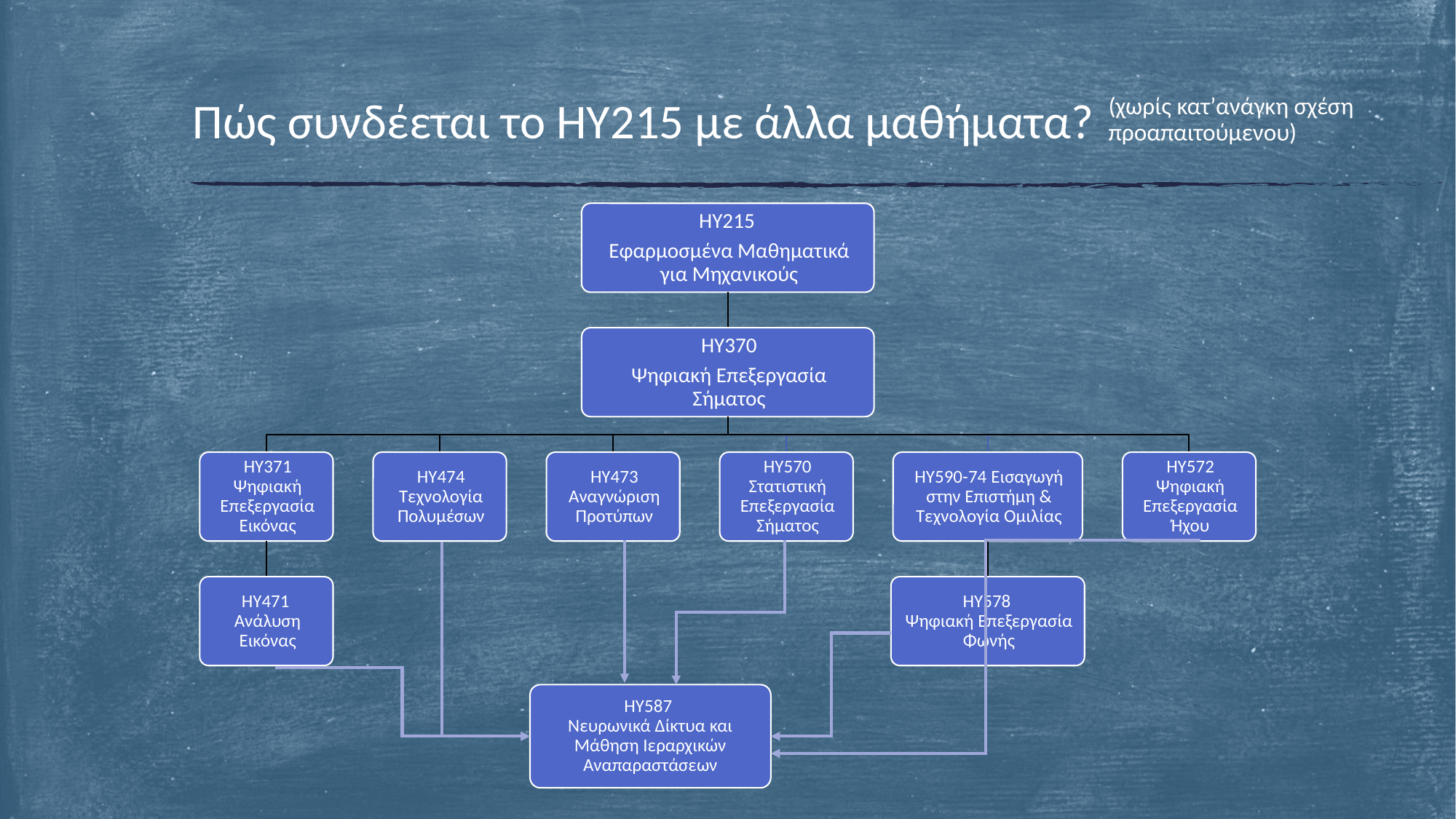

# Πώς συνδέεται το ΗΥ215 με άλλα μαθήματα?
(χωρίς κατ’ανάγκη σχέση προαπαιτούμενου)
ΗΥ215
Εφαρμοσμένα Μαθηματικά για Μηχανικούς
ΗΥ370
Ψηφιακή Επεξεργασία Σήματος
ΗΥ371 Ψηφιακή Επεξεργασία Εικόνας
ΗΥ471  Ανάλυση Εικόνας
ΗΥ474 Τεχνολογία Πολυμέσων
ΗΥ473 Αναγνώριση Προτύπων
ΗΥ570 Στατιστική Επεξεργασία Σήματος
HY590-74 Εισαγωγή στην Επιστήμη & Τεχνολογία Ομιλίας
ΗΥ578
Ψηφιακή Επεξεργασία Φωνής
ΗΥ572 Ψηφιακή Επεξεργασία Ήχου

ΗΥ587
Νευρωνικά Δίκτυα και Μάθηση Ιεραρχικών Αναπαραστάσεων